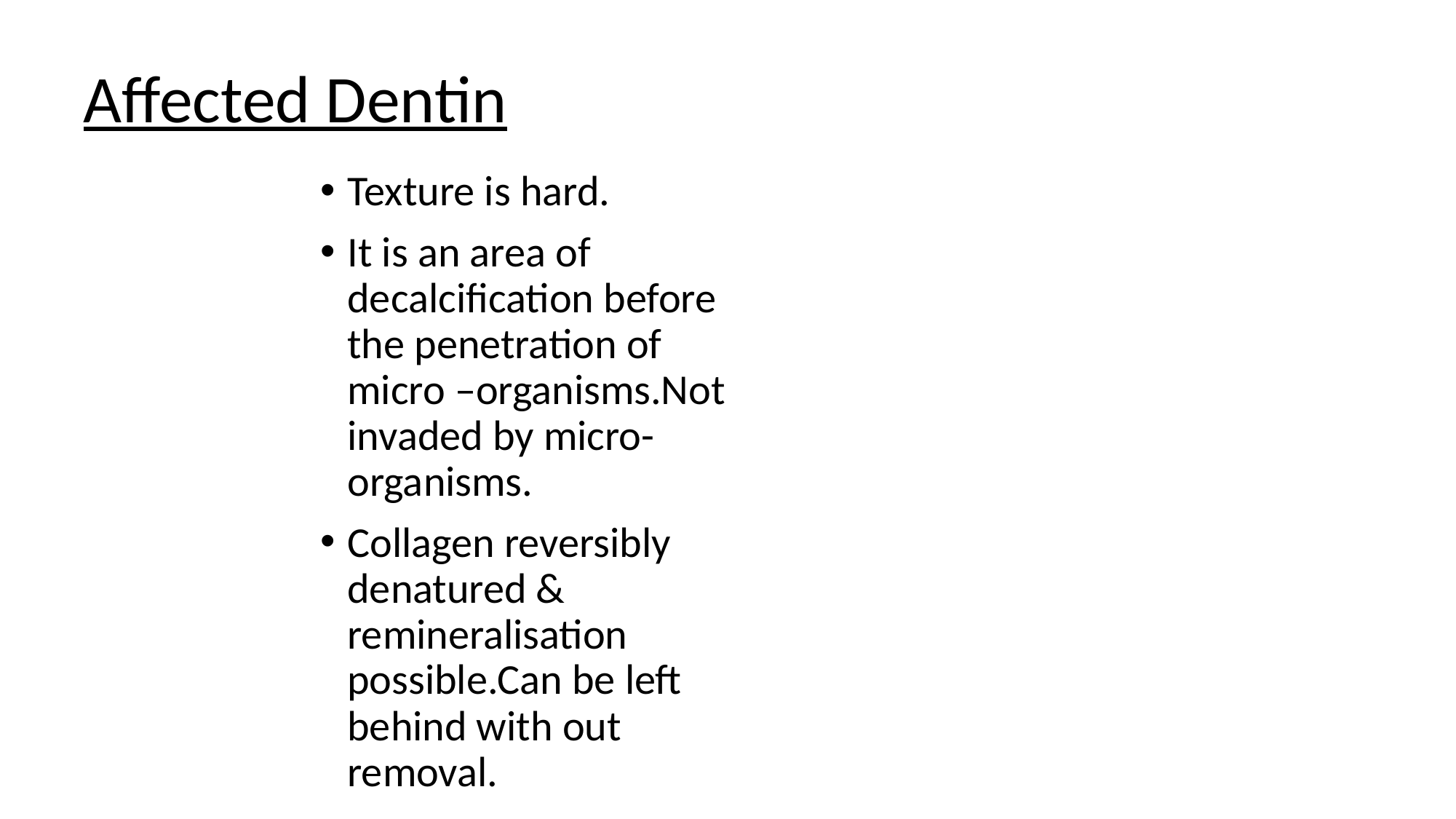

# Affected Dentin
Texture is hard.
It is an area of decalcification before the penetration of micro –organisms.Not invaded by micro-organisms.
Collagen reversibly denatured & remineralisation possible.Can be left behind with out removal.